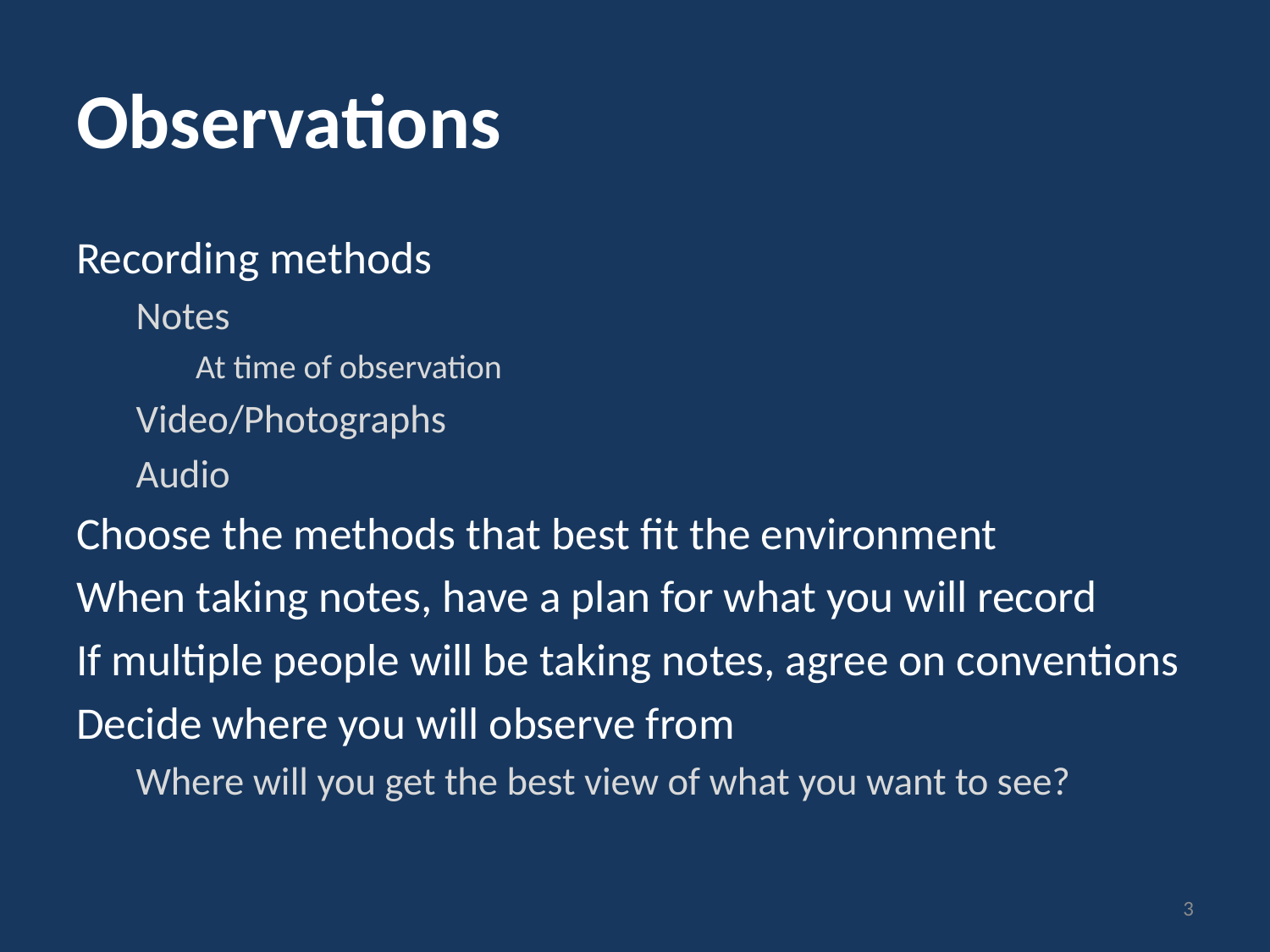

# Observations
Recording methods
Notes
At time of observation
Video/Photographs
Audio
Choose the methods that best fit the environment
When taking notes, have a plan for what you will record
If multiple people will be taking notes, agree on conventions
Decide where you will observe from
Where will you get the best view of what you want to see?
3